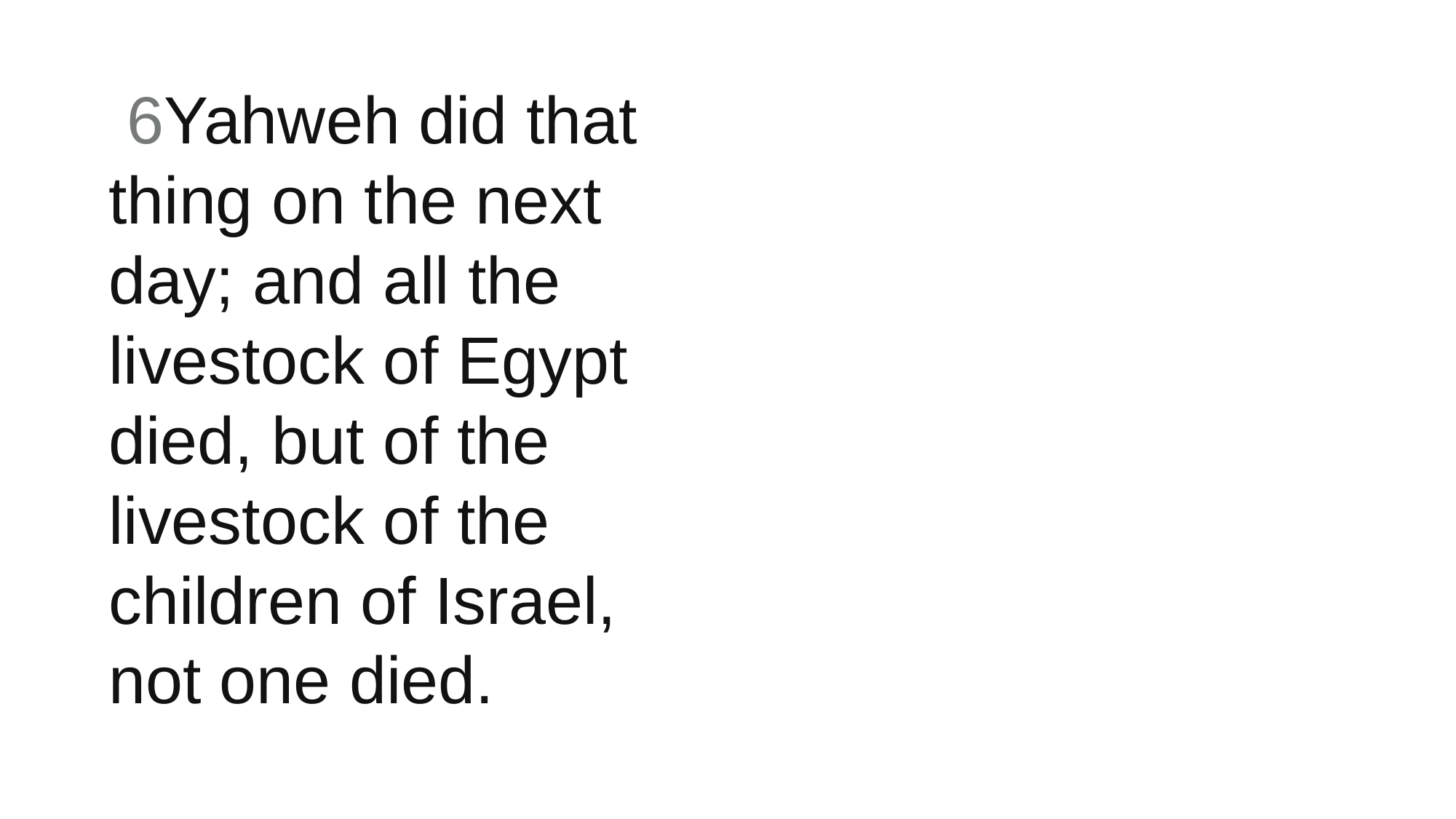

6Yahweh did that thing on the next day; and all the livestock of Egypt died, but of the livestock of the children of Israel, not one died.